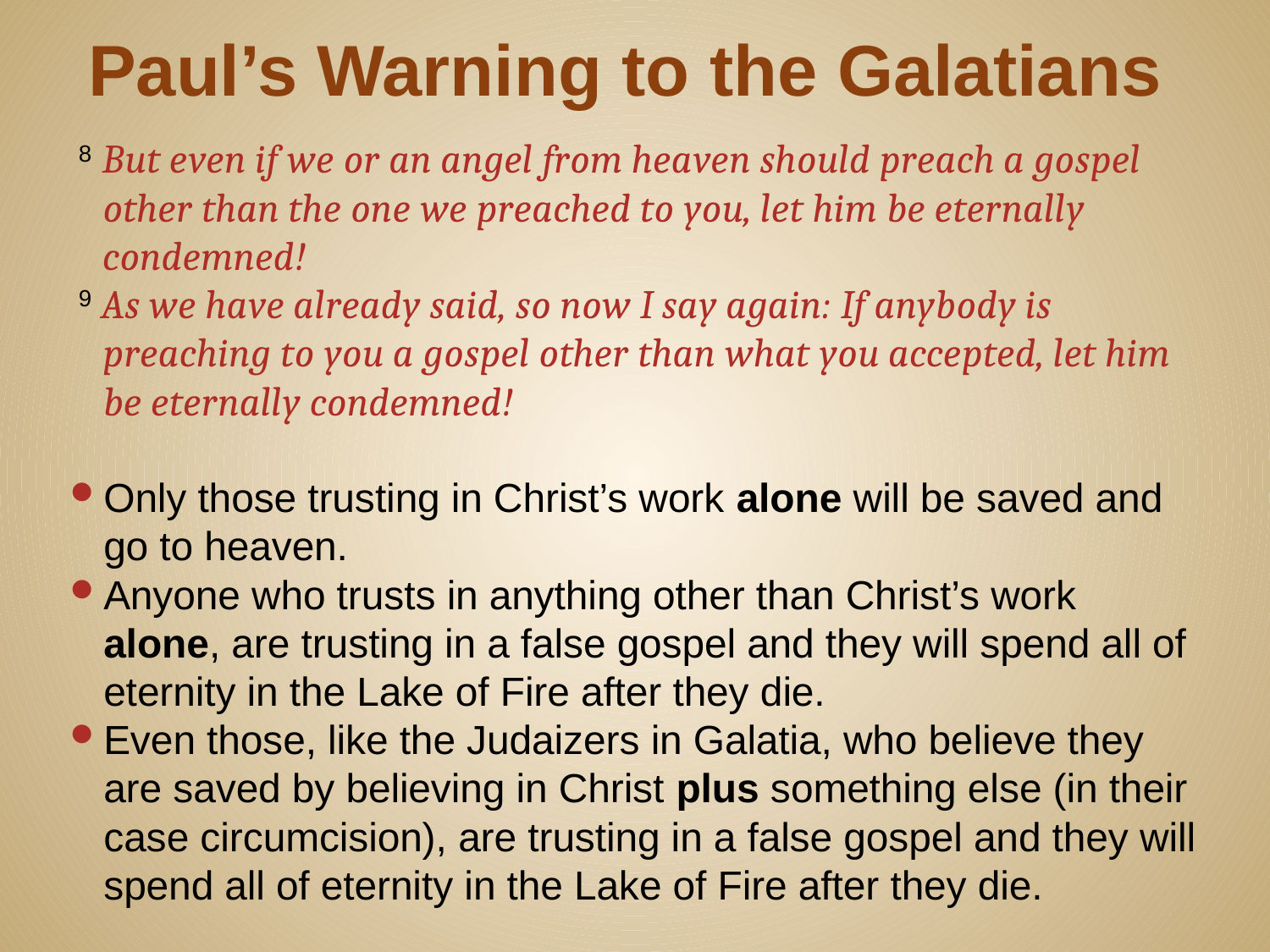

# Paul’s Warning to the Galatians
 8 But even if we or an angel from heaven should preach a gospel other than the one we preached to you, let him be eternally condemned!
 9 As we have already said, so now I say again: If anybody is preaching to you a gospel other than what you accepted, let him be eternally condemned!

Only those trusting in Christ’s work alone will be saved and go to heaven.
Anyone who trusts in anything other than Christ’s work alone, are trusting in a false gospel and they will spend all of eternity in the Lake of Fire after they die.
Even those, like the Judaizers in Galatia, who believe they are saved by believing in Christ plus something else (in their case circumcision), are trusting in a false gospel and they will spend all of eternity in the Lake of Fire after they die.